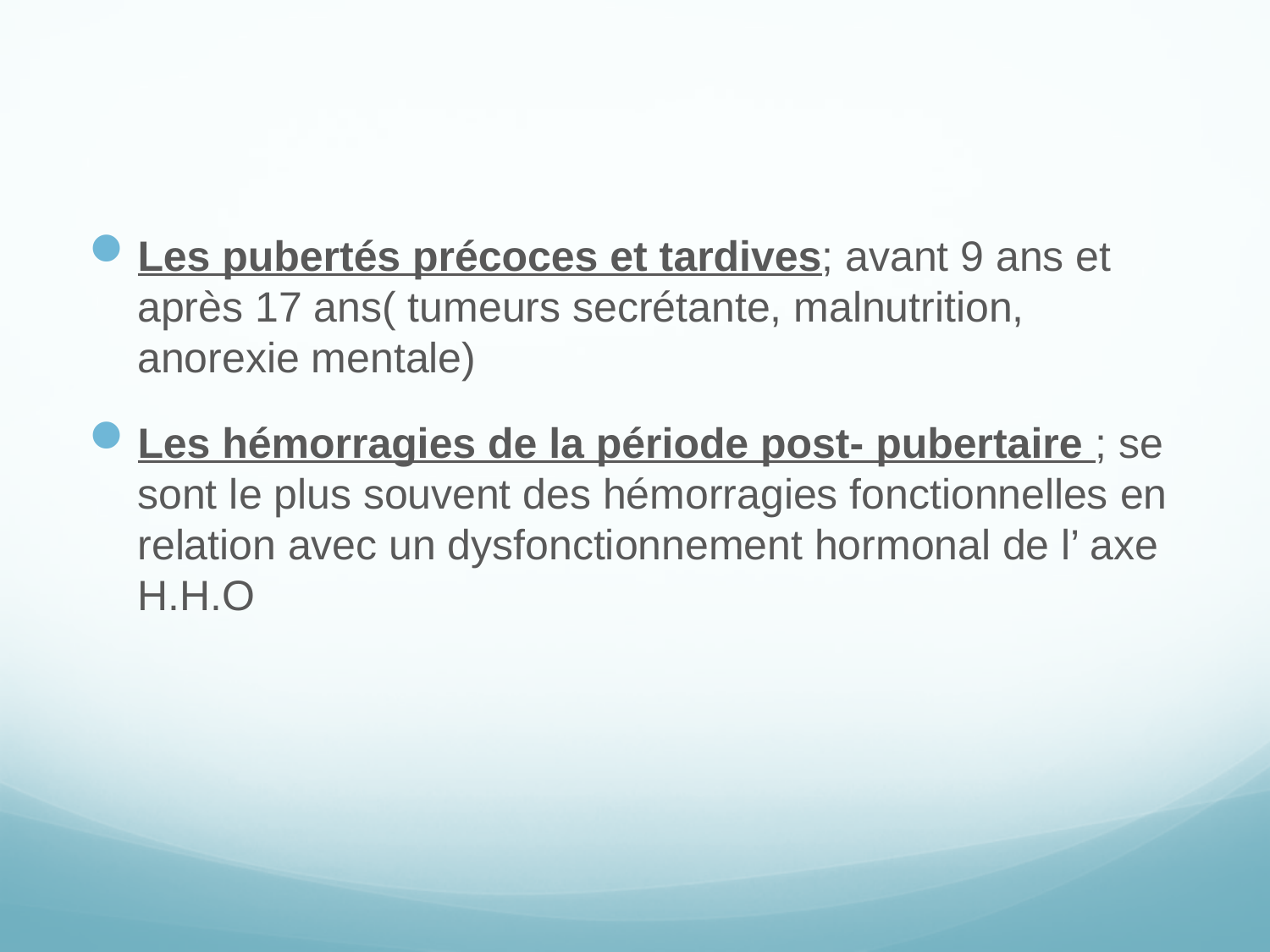

Les pubertés précoces et tardives; avant 9 ans et après 17 ans( tumeurs secrétante, malnutrition, anorexie mentale)
Les hémorragies de la période post- pubertaire ; se sont le plus souvent des hémorragies fonctionnelles en relation avec un dysfonctionnement hormonal de l’ axe H.H.O